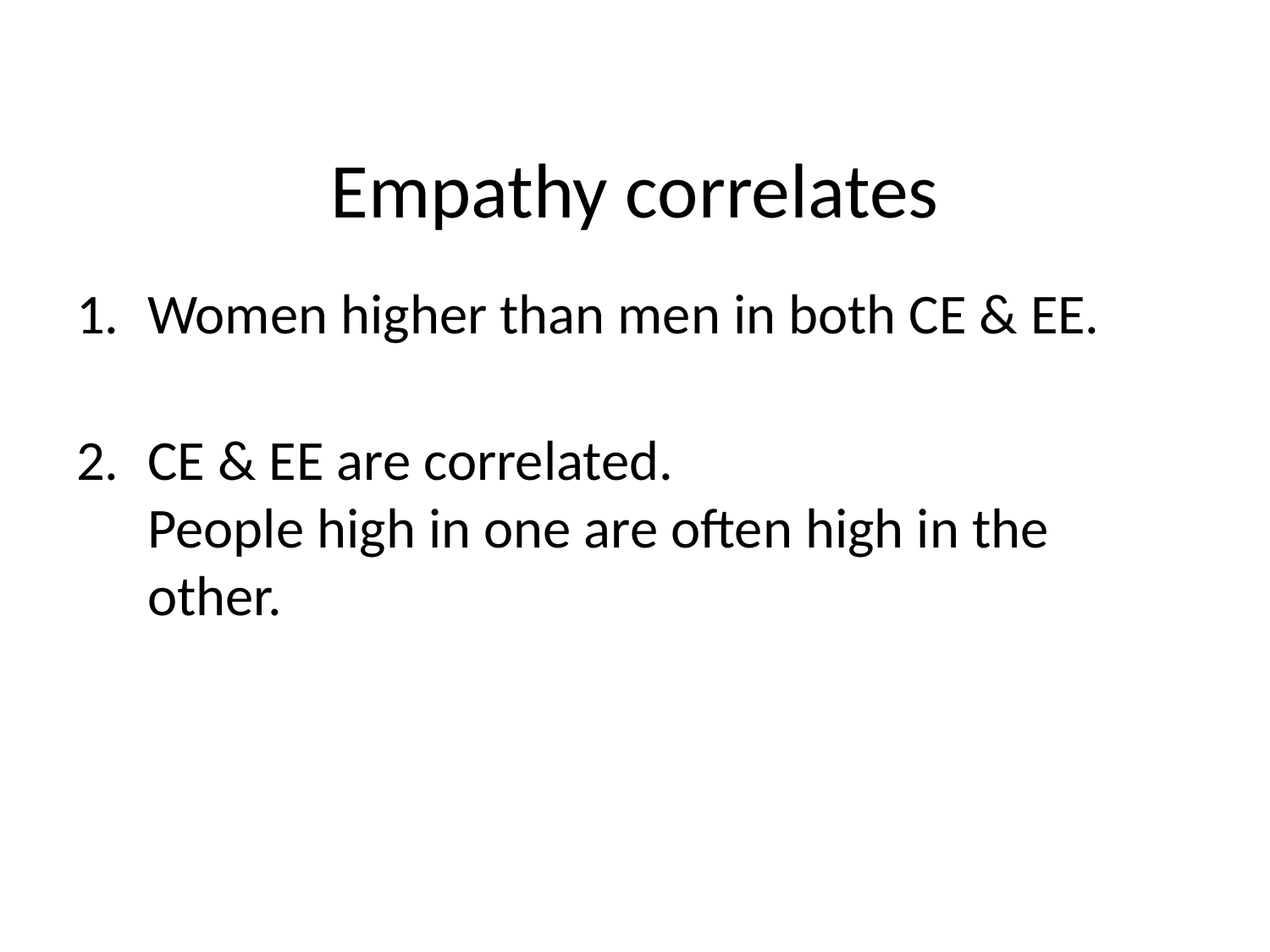

# Empathy correlates
Women higher than men in both CE & EE.
CE & EE are correlated.
People high in one are often high in the other.